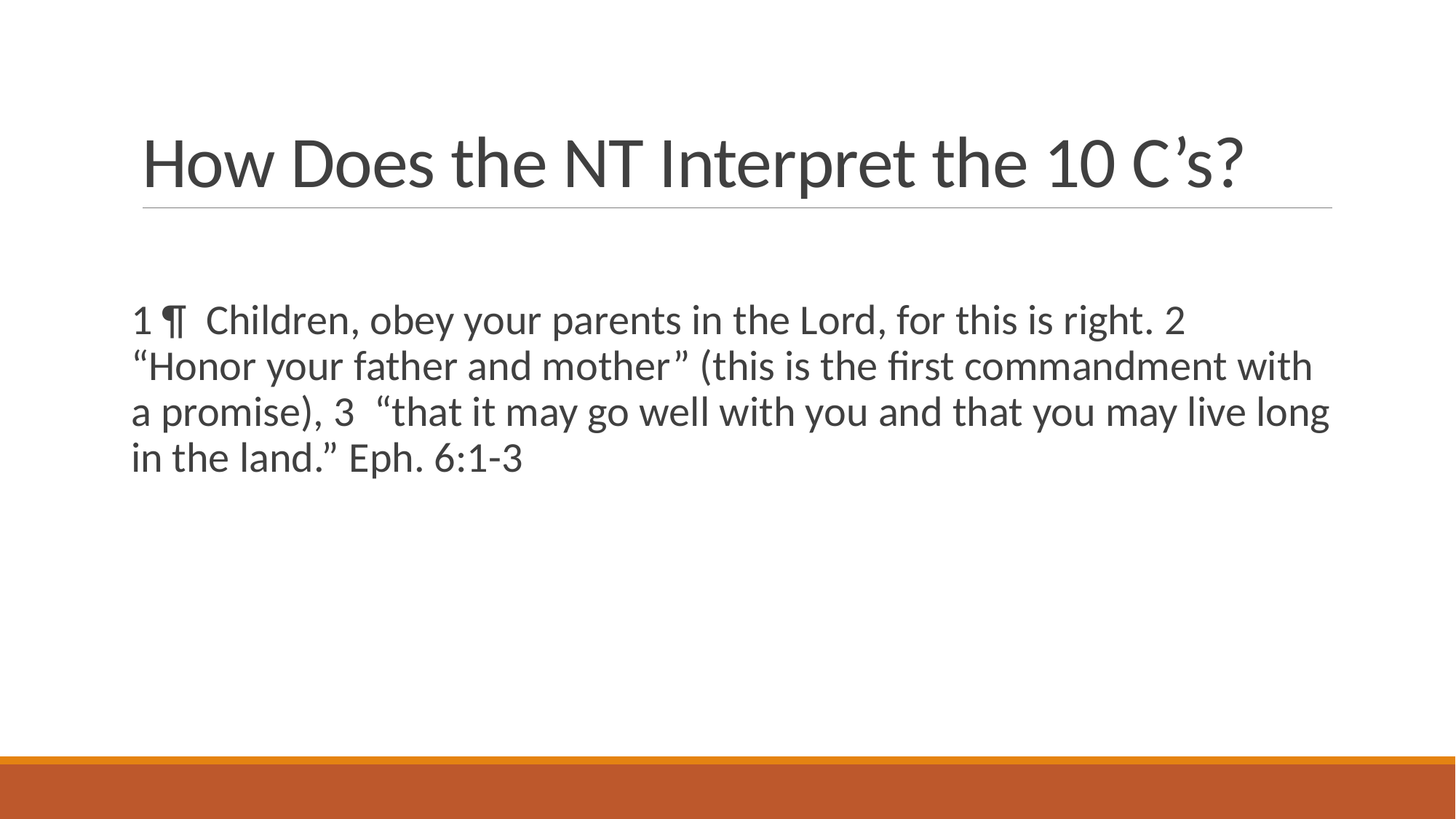

# How Does the NT Interpret the 10 C’s?

1 ¶  Children, obey your parents in the Lord, for this is right. 2  “Honor your father and mother” (this is the first commandment with a promise), 3  “that it may go well with you and that you may live long in the land.” Eph. 6:1-3